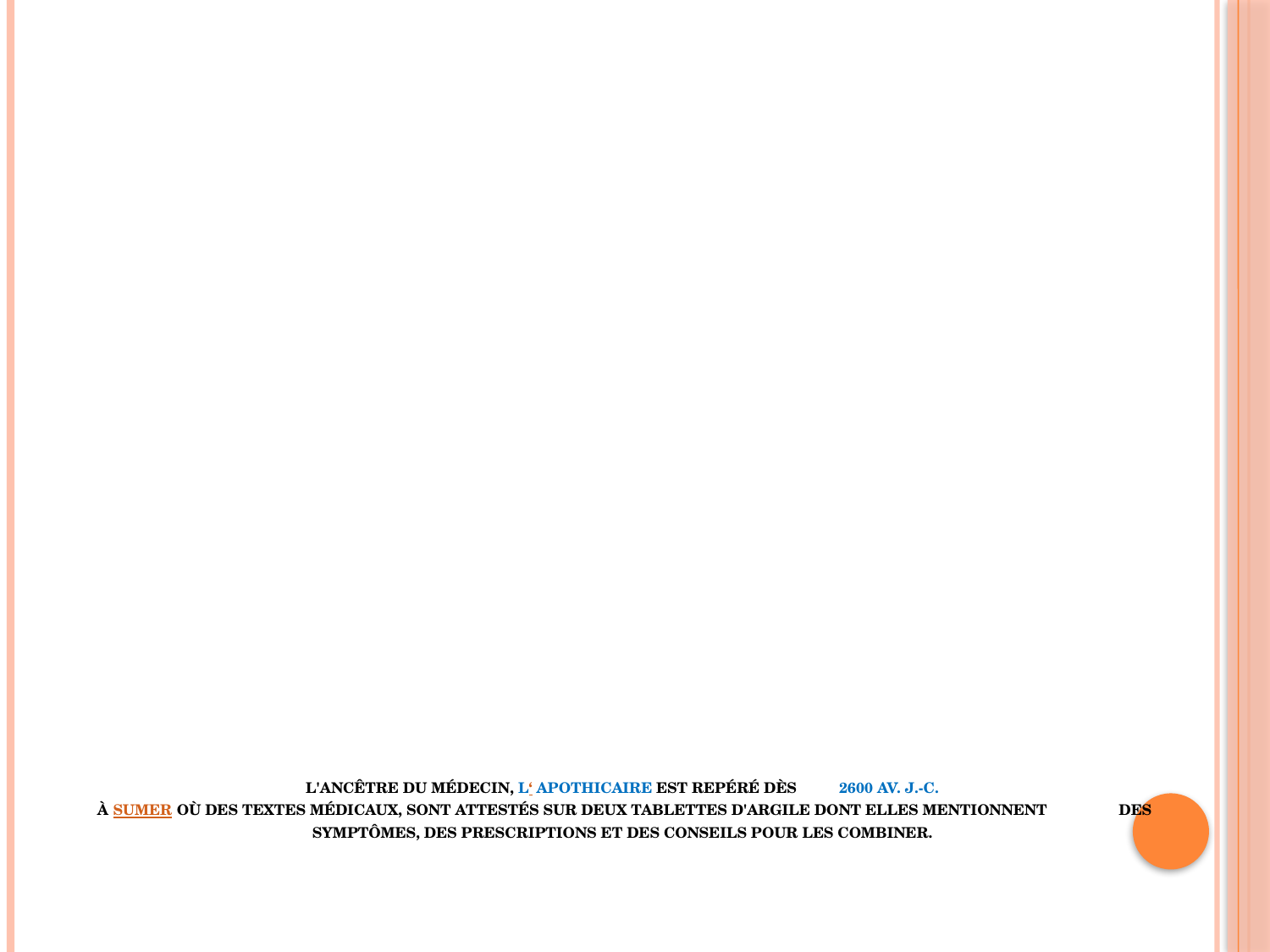

# L'ancêtre du médecin, l‘ APOTHICAIRE est repéré dès          2600 av. J.-C. à Sumer où des textes médicaux, sont attestés sur deux tablettes d'argile dont elles mentionnent                 des symptômes, des prescriptions et des conseils pour les combiner.